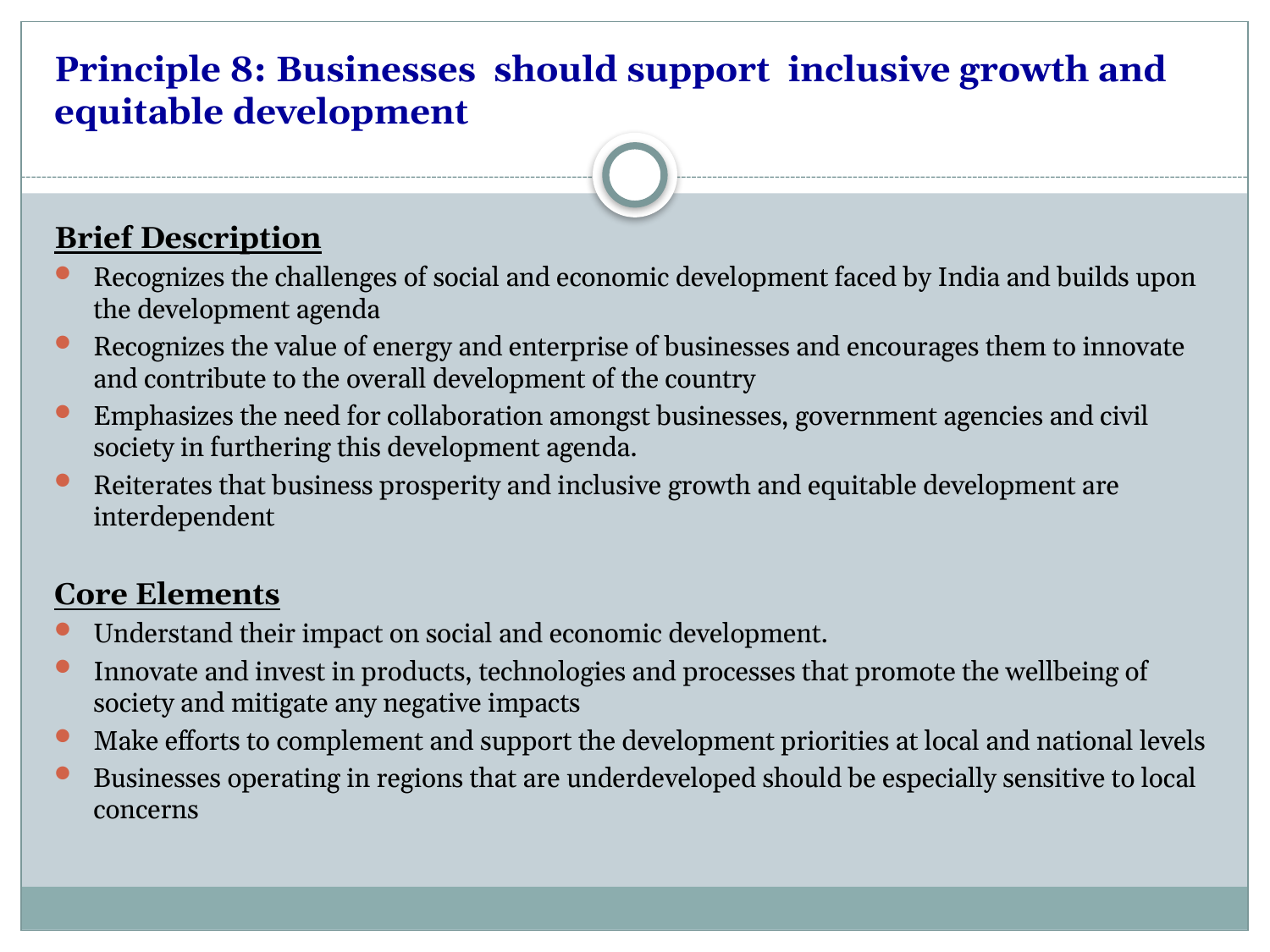

# Principle 8: Businesses  should support  inclusive growth and equitable development
Brief Description
Recognizes the challenges of social and economic development faced by India and builds upon the development agenda
Recognizes the value of energy and enterprise of businesses and encourages them to innovate and contribute to the overall development of the country
Emphasizes the need for collaboration amongst businesses, government agencies and civil society in furthering this development agenda.
Reiterates that business prosperity and inclusive growth and equitable development are interdependent

Core Elements
Understand their impact on social and economic development.
Innovate and invest in products, technologies and processes that promote the wellbeing of society and mitigate any negative impacts
Make efforts to complement and support the development priorities at local and national levels
Businesses operating in regions that are underdeveloped should be especially sensitive to local concerns